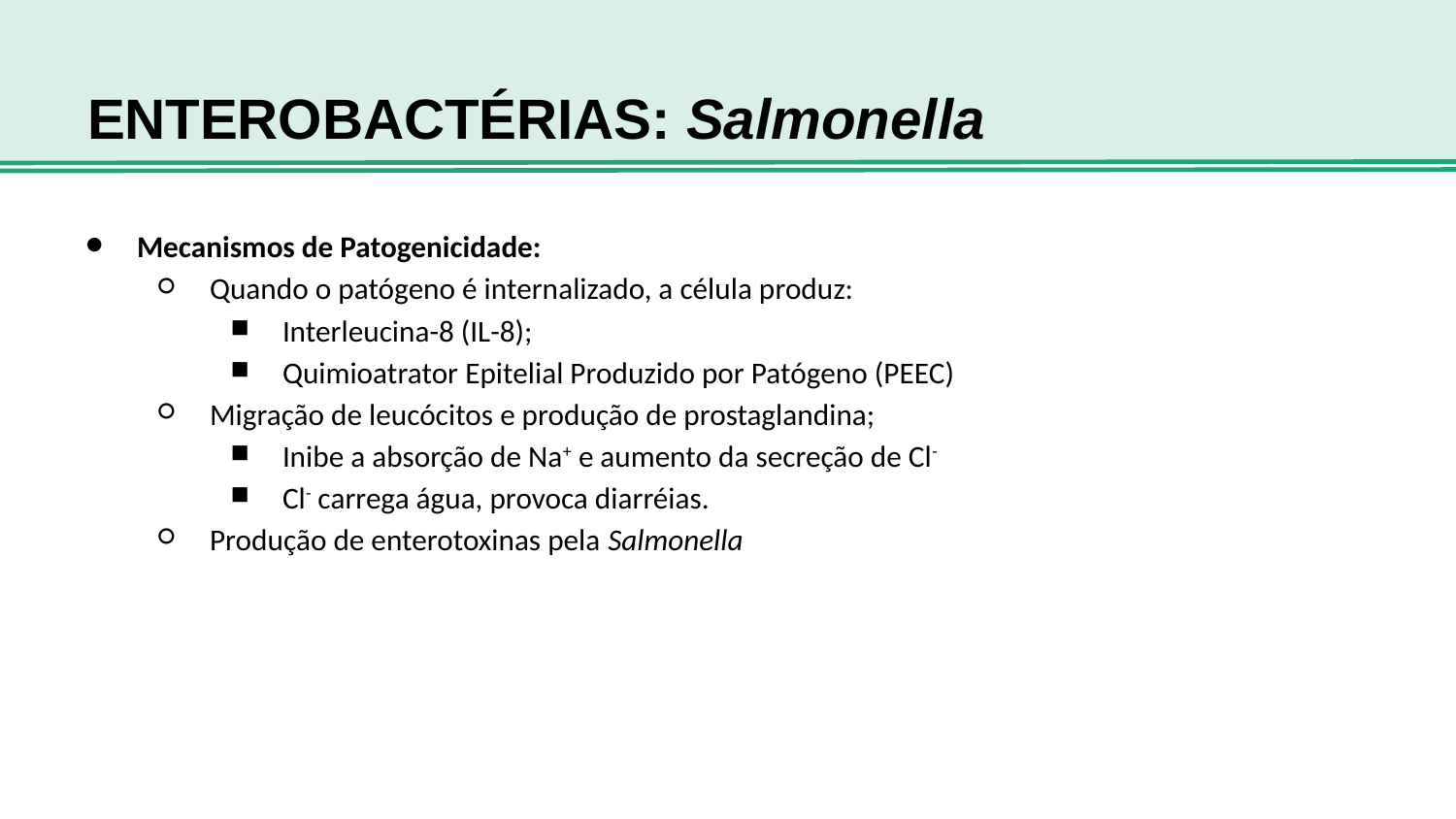

# ENTEROBACTÉRIAS: Salmonella
Mecanismos de Patogenicidade:
Quando o patógeno é internalizado, a célula produz:
Interleucina-8 (IL-8);
Quimioatrator Epitelial Produzido por Patógeno (PEEC)
Migração de leucócitos e produção de prostaglandina;
Inibe a absorção de Na+ e aumento da secreção de Cl-
Cl- carrega água, provoca diarréias.
Produção de enterotoxinas pela Salmonella